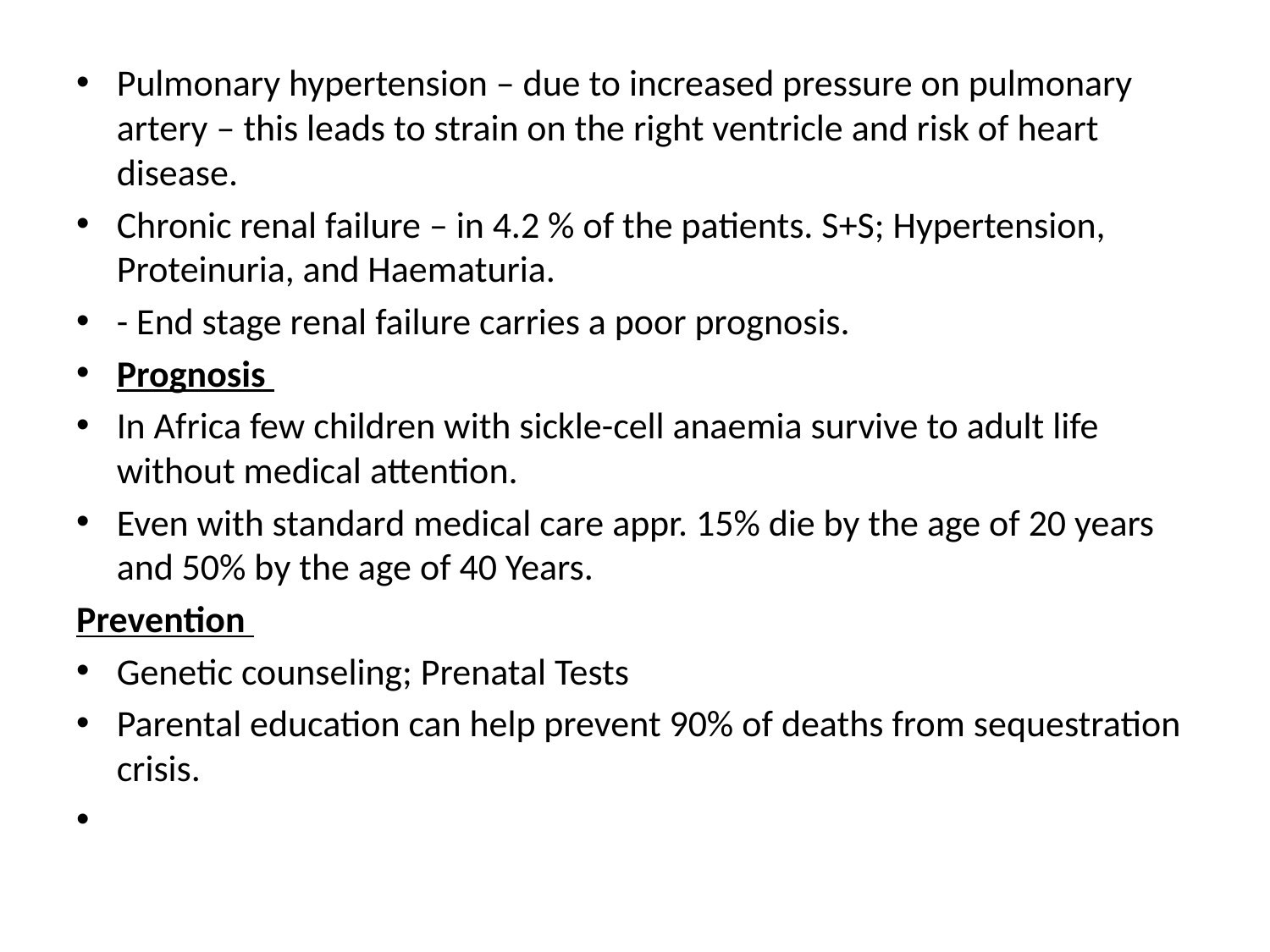

Pulmonary hypertension – due to increased pressure on pulmonary artery – this leads to strain on the right ventricle and risk of heart disease.
Chronic renal failure – in 4.2 % of the patients. S+S; Hypertension, Proteinuria, and Haematuria.
- End stage renal failure carries a poor prognosis.
Prognosis
In Africa few children with sickle-cell anaemia survive to adult life without medical attention.
Even with standard medical care appr. 15% die by the age of 20 years and 50% by the age of 40 Years.
Prevention
Genetic counseling; Prenatal Tests
Parental education can help prevent 90% of deaths from sequestration crisis.